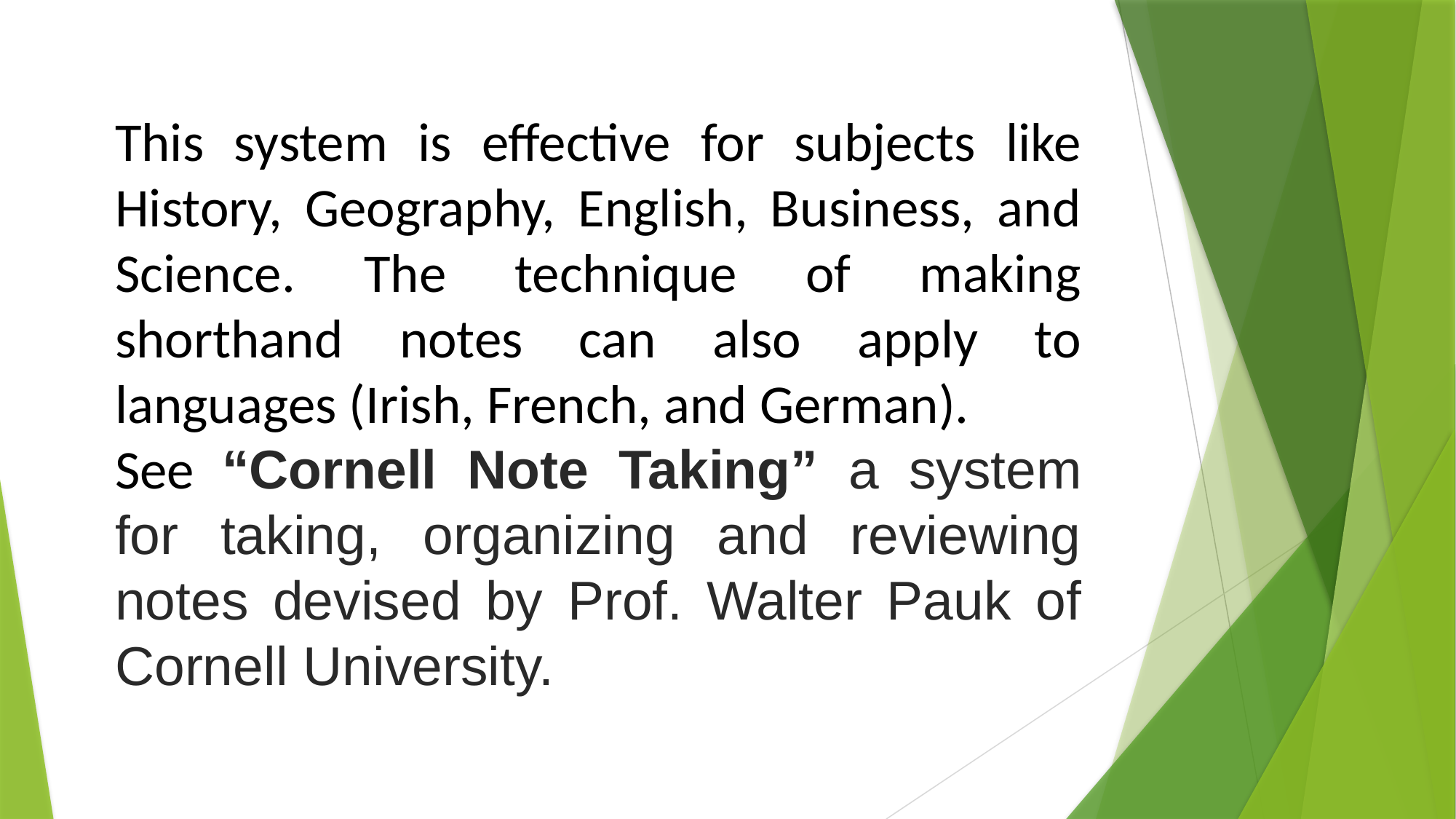

This system is effective for subjects like History, Geography, English, Business, and Science. The technique of making shorthand notes can also apply to languages (Irish, French, and German).
See “Cornell Note Taking” a system for taking, organizing and reviewing notes devised by Prof. Walter Pauk of Cornell University.